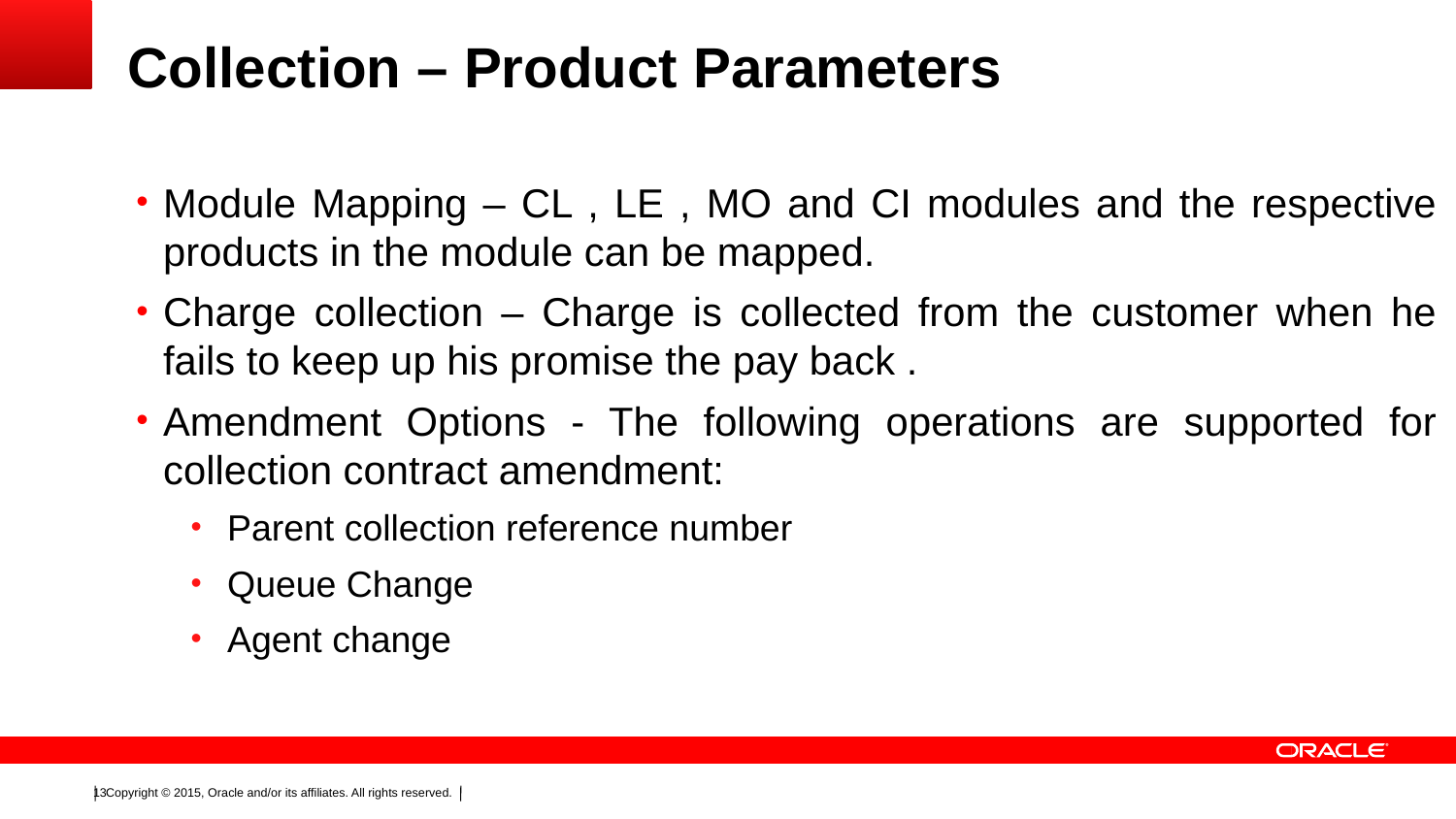

# Collection – Product Parameters
Module Mapping – CL , LE , MO and CI modules and the respective products in the module can be mapped.
Charge collection – Charge is collected from the customer when he fails to keep up his promise the pay back .
Amendment Options - The following operations are supported for collection contract amendment:
Parent collection reference number
Queue Change
Agent change